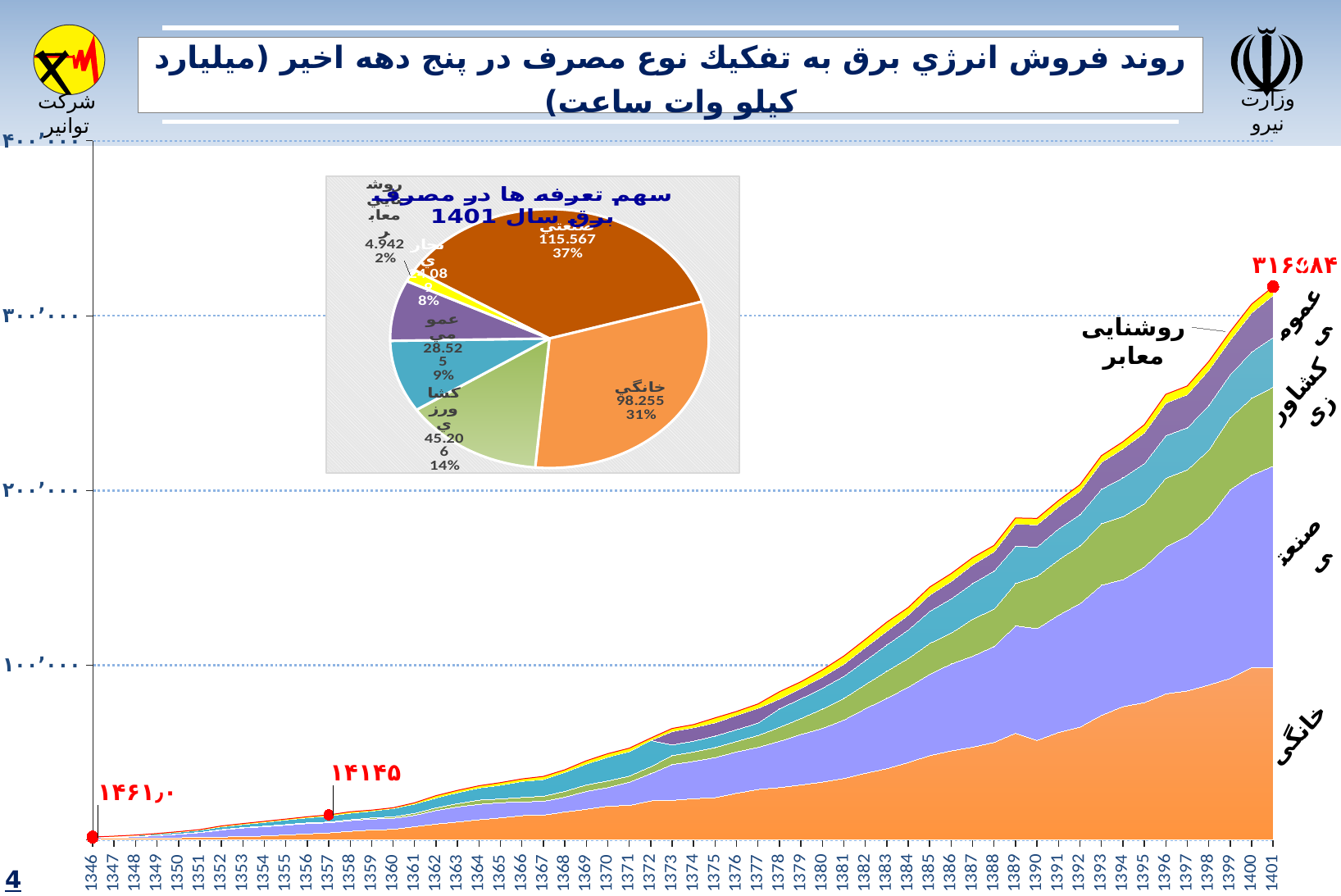

# روند فروش انرژي برق به تفكيك نوع مصرف در پنج دهه اخیر (میلیارد کیلو وات ساعت)

### Chart

| Category | خانگي | صنعتي | كشاورزي | عمومي | ساير | روشنايی معابر | جمع |
|---|---|---|---|---|---|---|---|
| 1346 | 473.0 | 504.0 | 33.0 | 271.0 | 0.0 | 180.0 | 1461.0 |
| 1347 | 639.0 | 656.0 | 49.0 | 364.0 | 0.0 | 252.0 | 1960.0 |
| 1348 | 691.0 | 914.0 | 79.0 | 607.0 | 0.0 | 293.0 | 2584.0 |
| 1349 | 808.0 | 1427.0 | 91.0 | 854.0 | 0.0 | 292.0 | 3472.0 |
| 1350 | 983.0 | 2035.0 | 121.0 | 1029.0 | 0.0 | 351.0 | 4519.0 |
| 1351 | 1218.0 | 2745.0 | 141.0 | 1250.0 | 0.0 | 369.0 | 5723.0 |
| 1352 | 1423.0 | 4048.0 | 213.0 | 1585.0 | 0.0 | 527.0 | 7796.0 |
| 1353 | 1620.0 | 5001.0 | 267.0 | 1757.0 | 0.0 | 507.0 | 9152.0 |
| 1354 | 2034.0 | 5287.0 | 330.0 | 2191.0 | 0.0 | 604.0 | 10446.0 |
| 1355 | 2620.0 | 5575.0 | 371.0 | 2639.0 | 0.0 | 529.0 | 11734.0 |
| 1356 | 3238.0 | 5897.0 | 426.0 | 2888.0 | 0.0 | 617.0 | 13066.0 |
| 1357 | 3797.0 | 5821.0 | 441.0 | 3420.0 | 0.0 | 666.0 | 14145.0 |
| 1358 | 4702.0 | 6109.0 | 518.0 | 3772.0 | 0.0 | 815.0 | 15916.0 |
| 1359 | 5479.0 | 6239.0 | 695.0 | 3837.0 | 0.0 | 614.0 | 16864.0 |
| 1360 | 5809.0 | 6326.0 | 873.0 | 4749.0 | 0.0 | 477.0 | 18234.0 |
| 1361 | 7350.0 | 6489.0 | 1158.0 | 5299.0 | 0.0 | 757.0 | 21053.0 |
| 1362 | 8857.0 | 7798.0 | 1519.0 | 5609.0 | 0.0 | 1370.0 | 25153.0 |
| 1363 | 10069.0 | 8631.0 | 1848.0 | 6286.0 | 0.0 | 1343.0 | 28177.0 |
| 1364 | 11316.0 | 8834.0 | 2439.0 | 6914.0 | 0.0 | 1309.0 | 30812.0 |
| 1365 | 12416.0 | 8703.0 | 2160.0 | 7812.0 | 0.0 | 1528.0 | 32619.0 |
| 1366 | 13668.0 | 7848.0 | 2565.0 | 9201.0 | 0.0 | 1458.0 | 34740.0 |
| 1367 | 13994.0 | 7852.0 | 2947.0 | 9569.0 | 0.0 | 1785.0 | 36147.0 |
| 1368 | 15791.0 | 8466.0 | 3352.0 | 10867.0 | 0.0 | 1480.0 | 39956.0 |
| 1369 | 17344.0 | 10220.0 | 3716.0 | 11930.0 | 0.0 | 1897.0 | 45107.0 |
| 1370 | 19128.0 | 10637.0 | 3792.0 | 13609.0 | 0.0 | 2009.0 | 49175.0 |
| 1371 | 19509.0 | 13262.0 | 3576.0 | 14004.0 | 0.0 | 1955.0 | 52306.0 |
| 1372 | 22143.0 | 15572.0 | 4023.0 | 14984.0 | 0.0 | 1392.0 | 58114.0 |
| 1373 | 22473.0 | 20470.0 | 5169.0 | 6060.0 | 7687.0 | 1766.0 | 63625.0 |
| 1374 | 23374.0 | 21390.0 | 5402.0 | 6203.0 | 7655.0 | 1830.0 | 65854.0 |
| 1375 | 23993.0 | 22925.0 | 5731.0 | 6595.0 | 7622.0 | 2805.0 | 69671.0 |
| 1376 | 26523.0 | 23661.0 | 6009.0 | 6727.0 | 8160.0 | 2278.0 | 73358.0 |
| 1377 | 28686.0 | 24140.0 | 6782.0 | 7077.0 | 8484.0 | 2477.0 | 77646.0 |
| 1378 | 29754.0 | 26504.0 | 8019.0 | 10622.0 | 5567.0 | 4190.0 | 84656.0 |
| 1379 | 31266.0 | 28937.0 | 9147.0 | 11271.0 | 5991.0 | 3754.0 | 90366.0 |
| 1380 | 32891.0 | 30739.0 | 11079.0 | 11951.0 | 6394.0 | 4117.0 | 97171.0 |
| 1381 | 34946.0 | 33469.0 | 12435.0 | 12630.0 | 6925.0 | 4671.0 | 105076.0 |
| 1382 | 37967.0 | 36951.0 | 13859.0 | 13714.0 | 7461.0 | 4672.0 | 114625.0 |
| 1383 | 40563.914 | 40342.93 | 15489.097 | 15020.621 | 7862.653 | 5188.026 | 124466.24100000001 |
| 1384 | 44108.25 | 43123.0 | 16469.374 | 16350.0 | 8541.744 | 4305.395 | 132897.763 |
| 1385 | 48085.0 | 46590.0 | 17666.0 | 18329.0 | 9320.0 | 4608.0 | 144598.0 |
| 1386 | 50777.0 | 49772.0 | 17670.0 | 19648.0 | 9953.0 | 4510.0 | 152330.0 |
| 1387 | 52896.0 | 52110.0 | 21179.0 | 20428.0 | 10742.0 | 4091.0 | 161446.0 |
| 1388 | 55630.0 | 54887.0 | 21405.0 | 21827.0 | 11015.0 | 3674.0 | 168438.0 |
| 1389 | 60908.0 | 61483.0 | 24189.0 | 21308.0 | 12727.0 | 3568.0 | 184182.0 |
| 1390 | 56774.0 | 63944.0 | 30020.0 | 16751.0 | 12664.0 | 3752.0 | 183904.0 |
| 1391 | 61351.0 | 67107.0 | 31647.0 | 17810.0 | 12599.0 | 3635.0 | 194148.0 |
| 1392 | 64379.0 | 70733.0 | 33126.0 | 17833.0 | 13378.0 | 3765.0 | 203215.0 |
| 1393 | 71163.0 | 74456.0 | 35188.0 | 19767.0 | 15404.0 | 3837.0 | 219814.0 |
| 1394 | 76103.0 | 72705.0 | 36089.0 | 22196.0 | 16680.0 | 4017.0 | 227790.0 |
| 1395 | 78378.0 | 77727.0 | 36222.0 | 22914.0 | 17620.0 | 4699.0 | 237560.0 |
| 1396 | 83403.0 | 84145.0 | 39379.0 | 24328.0 | 18681.0 | 5017.0 | 254953.0 |
| 1397 | 85099.0 | 88541.0 | 38033.0 | 24073.0 | 18990.0 | 4988.0 | 259723.0 |
| 1398 | 88500.0 | 95737.0 | 38764.0 | 25589.0 | 20143.0 | 5017.0 | 273750.0 |
| 1399 | 92283.0 | 108074.0 | 41288.0 | 24586.0 | 19741.0 | 4876.0 | 290847.0 |
| 1400 | 98464.0 | 110212.0 | 43990.0 | 26515.0 | 22382.0 | 5049.0 | 306612.0 |
| 1401 | 98255.0 | 115567.0 | 45206.0 | 28525.0 | 24089.0 | 4942.0 | 316584.0 |

### Chart: سهم تعرفه ها در مصرف برق سال 1401

| Category | فروش برق |
|---|---|
| صنعتي | 115.567 |
| خانگي | 98.255 |
| کشاورزي | 45.206 |
| عمومي | 28.525 |
| تجاري | 24.089 |
| روشنايي معابر | 4.942 |
تجاری
عمومی
روشنایی معابر
کشاورزی
صنعتی
خانگی